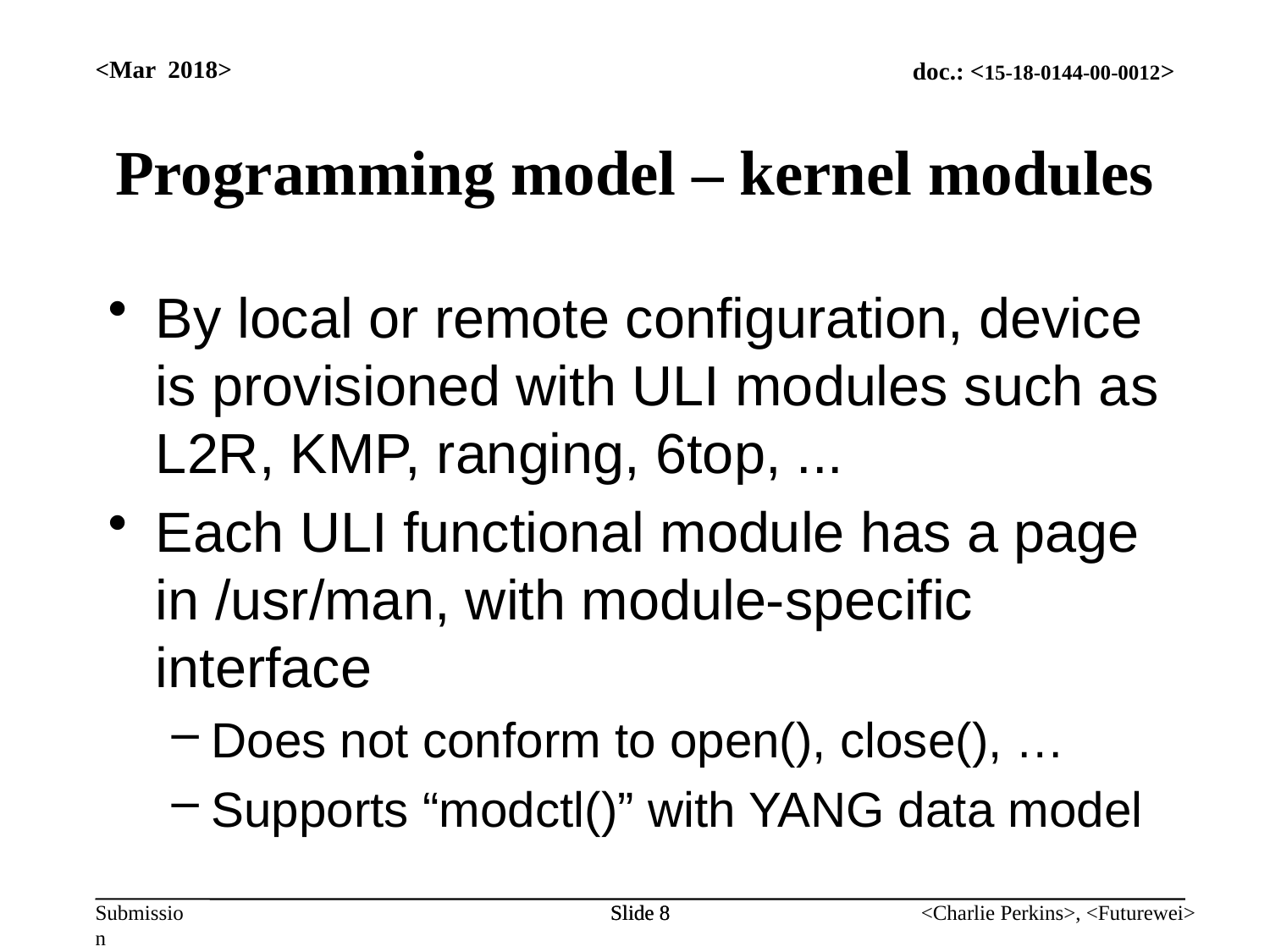

<Mar  2018>
# Programming model – kernel modules

By local or remote configuration, device is provisioned with ULI modules such as L2R, KMP, ranging, 6top, ...
Each ULI functional module has a page in /usr/man, with module-specific interface
Does not conform to open(), close(), …
Supports “modctl()” with YANG data model
Slide 8
Slide 8
<Charlie Perkins>, <Futurewei>